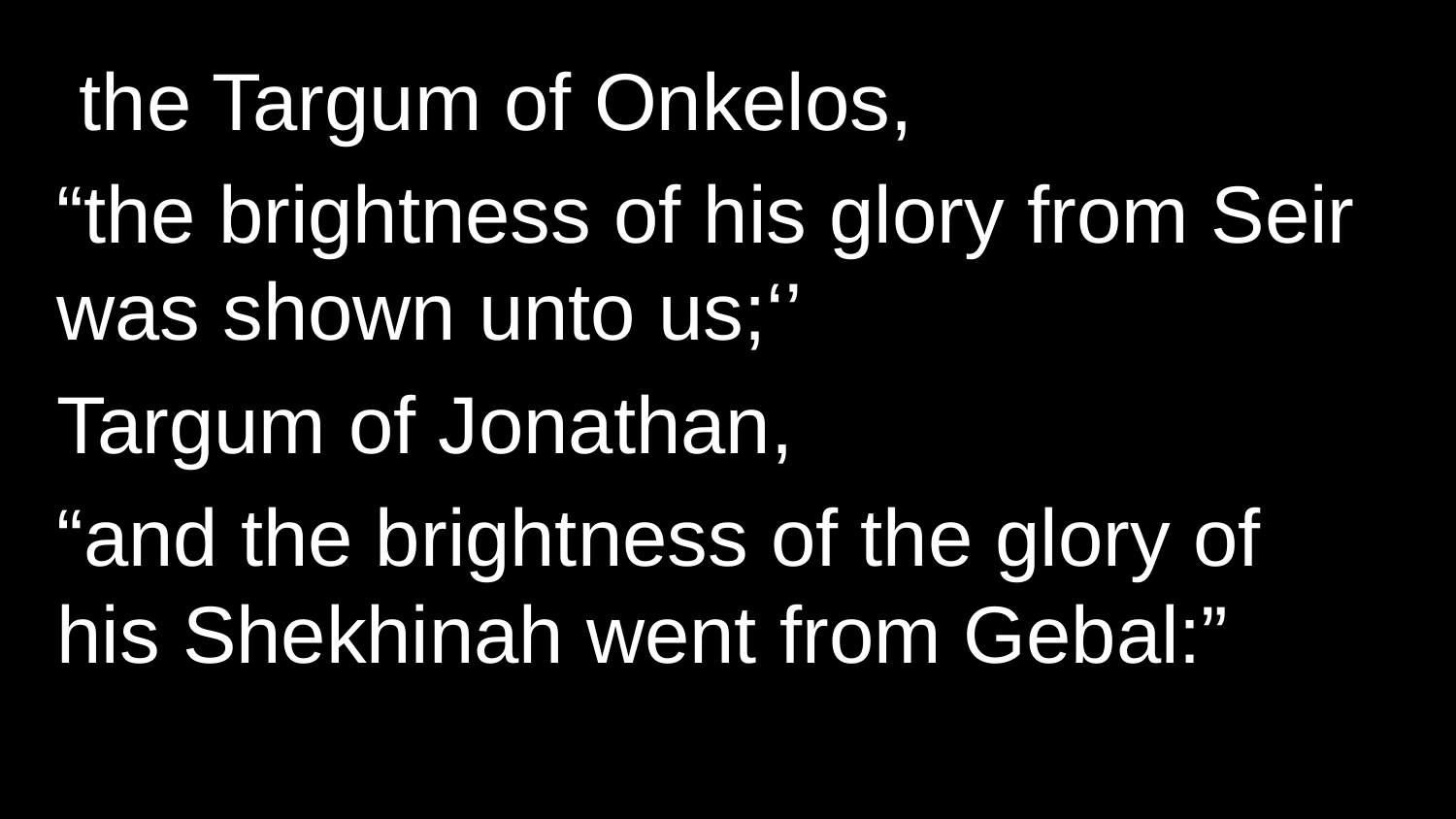

the Targum of Onkelos,
“the brightness of his glory from Seir was shown unto us;‘’
Targum of Jonathan,
“and the brightness of the glory of his Shekhinah went from Gebal:”